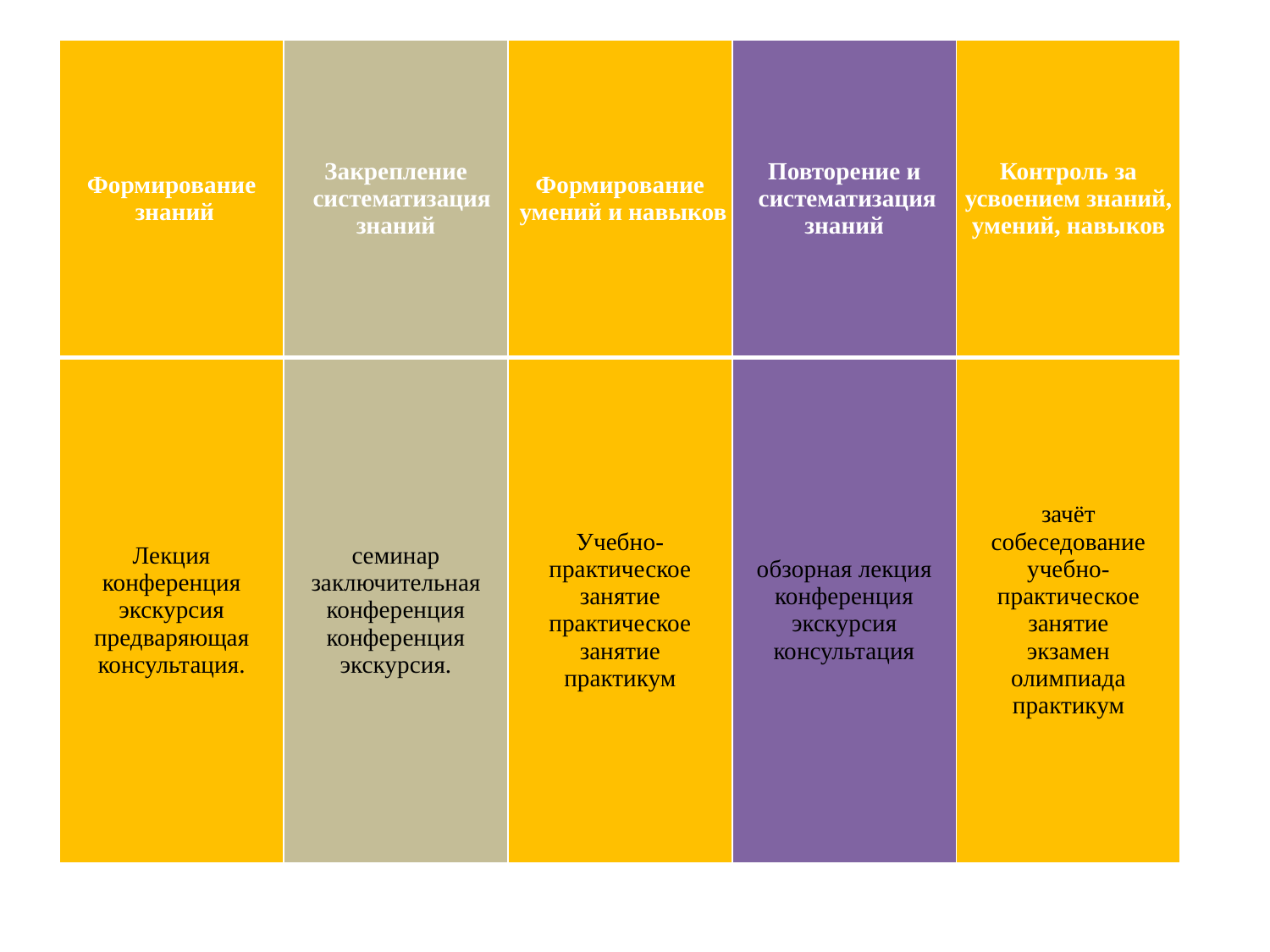

| Формирование знаний | Закрепление систематизация знаний | Формирование умений и навыков | Повторение и систематизация знаний | Контроль за усвоением знаний, умений, навыков |
| --- | --- | --- | --- | --- |
| Лекция конференция экскурсия предваряющая консультация. | семинар заключительная конференция конференция экскурсия. | Учебно-практическое занятие практическое занятие практикум | обзорная лекция конференция экскурсия консультация | зачёт собеседование учебно-практическое занятие экзамен олимпиада практикум |